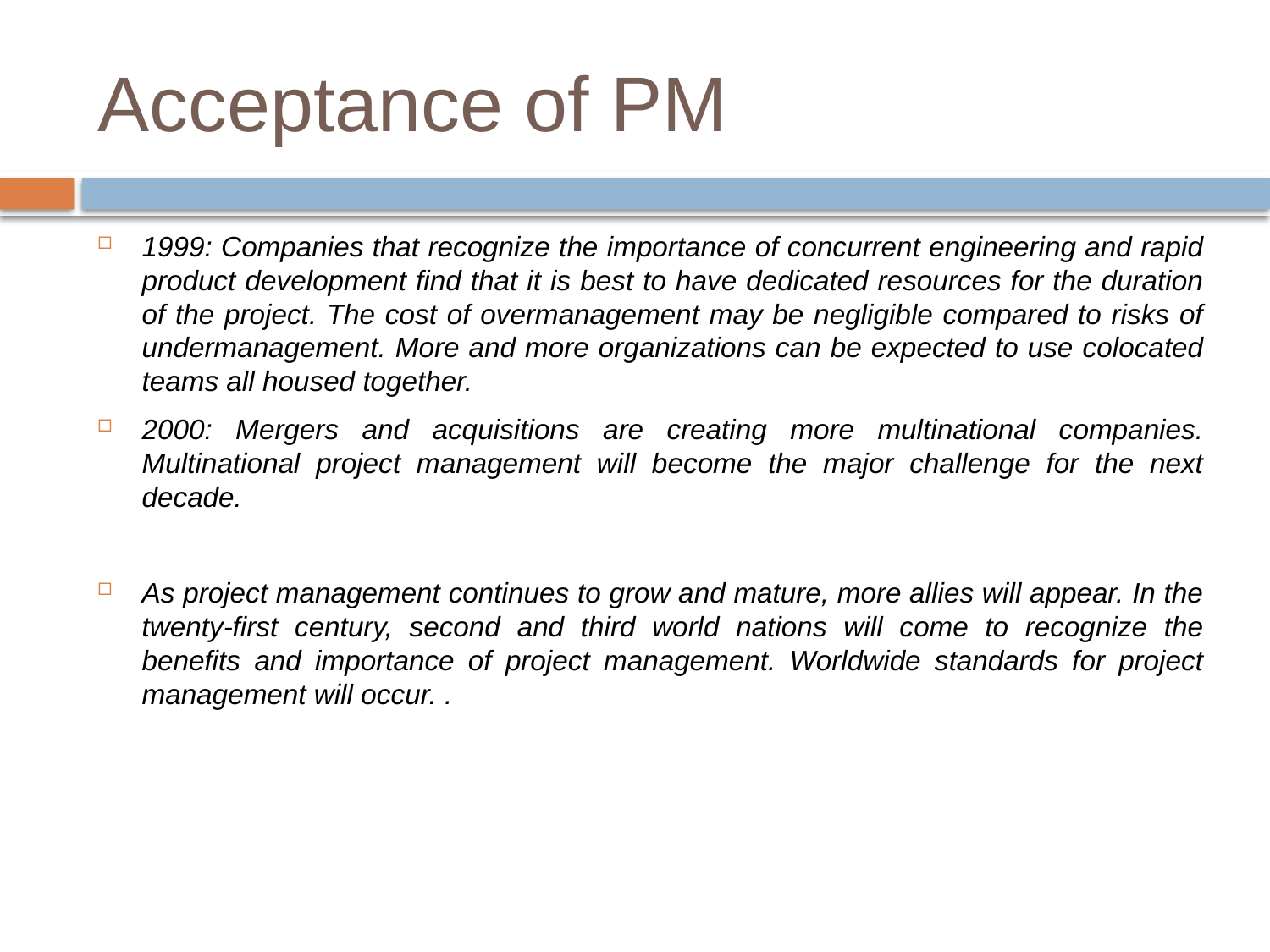

# Acceptance of PM
1999: Companies that recognize the importance of concurrent engineering and rapid product development find that it is best to have dedicated resources for the duration of the project. The cost of overmanagement may be negligible compared to risks of undermanagement. More and more organizations can be expected to use colocated teams all housed together.
2000: Mergers and acquisitions are creating more multinational companies. Multinational project management will become the major challenge for the next decade.

As project management continues to grow and mature, more allies will appear. In the twenty-first century, second and third world nations will come to recognize the benefits and importance of project management. Worldwide standards for project management will occur. .